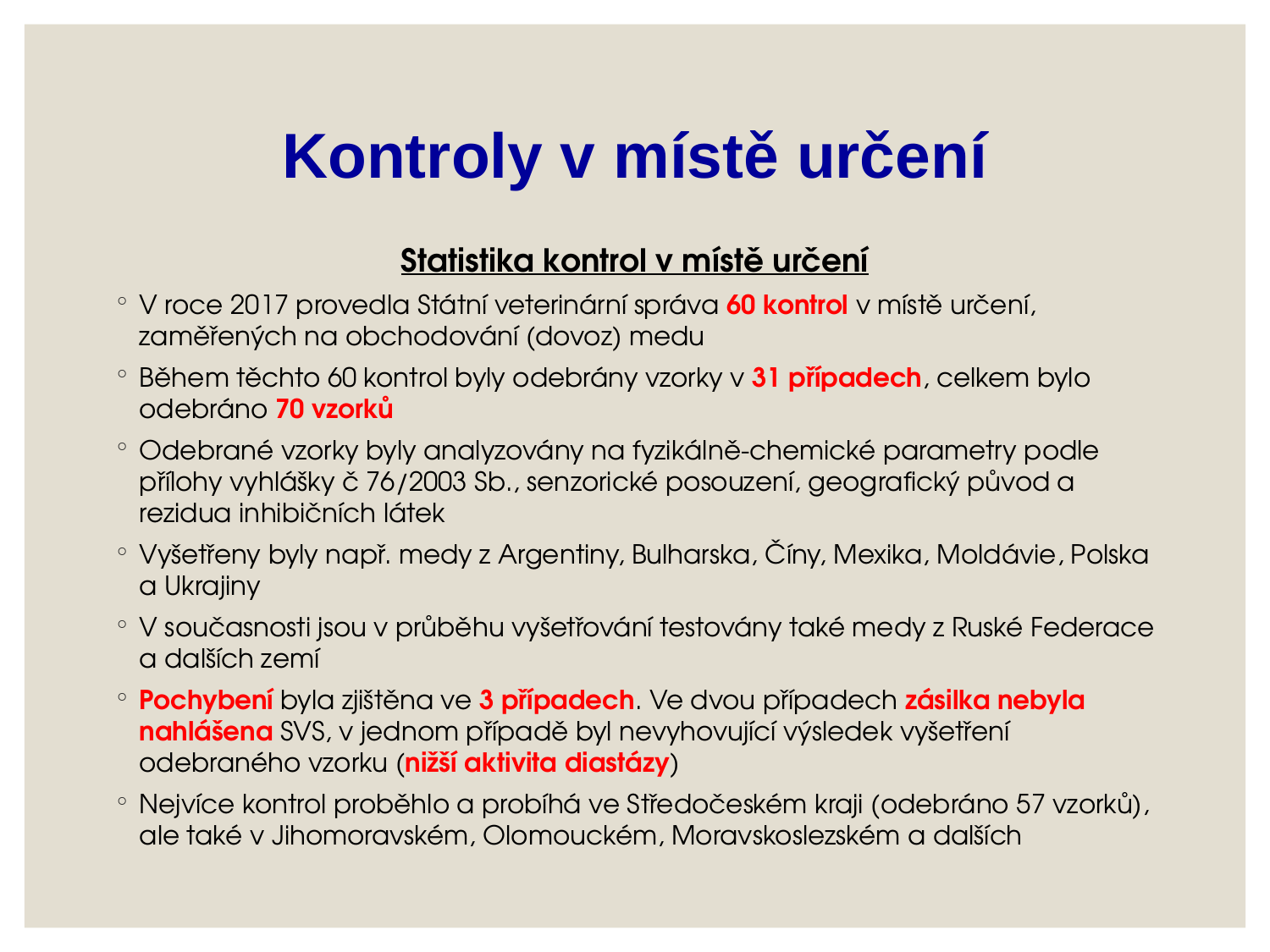

# Kontroly v místě určení
Statistika kontrol v místě určení
V roce 2017 provedla Státní veterinární správa 60 kontrol v místě určení, zaměřených na obchodování (dovoz) medu
Během těchto 60 kontrol byly odebrány vzorky v 31 případech, celkem bylo odebráno 70 vzorků
Odebrané vzorky byly analyzovány na fyzikálně-chemické parametry podle přílohy vyhlášky č 76/2003 Sb., senzorické posouzení, geografický původ a rezidua inhibičních látek
Vyšetřeny byly např. medy z Argentiny, Bulharska, Číny, Mexika, Moldávie, Polska a Ukrajiny
V současnosti jsou v průběhu vyšetřování testovány také medy z Ruské Federace a dalších zemí
Pochybení byla zjištěna ve 3 případech. Ve dvou případech zásilka nebyla nahlášena SVS, v jednom případě byl nevyhovující výsledek vyšetření odebraného vzorku (nižší aktivita diastázy)
Nejvíce kontrol proběhlo a probíhá ve Středočeském kraji (odebráno 57 vzorků), ale také v Jihomoravském, Olomouckém, Moravskoslezském a dalších